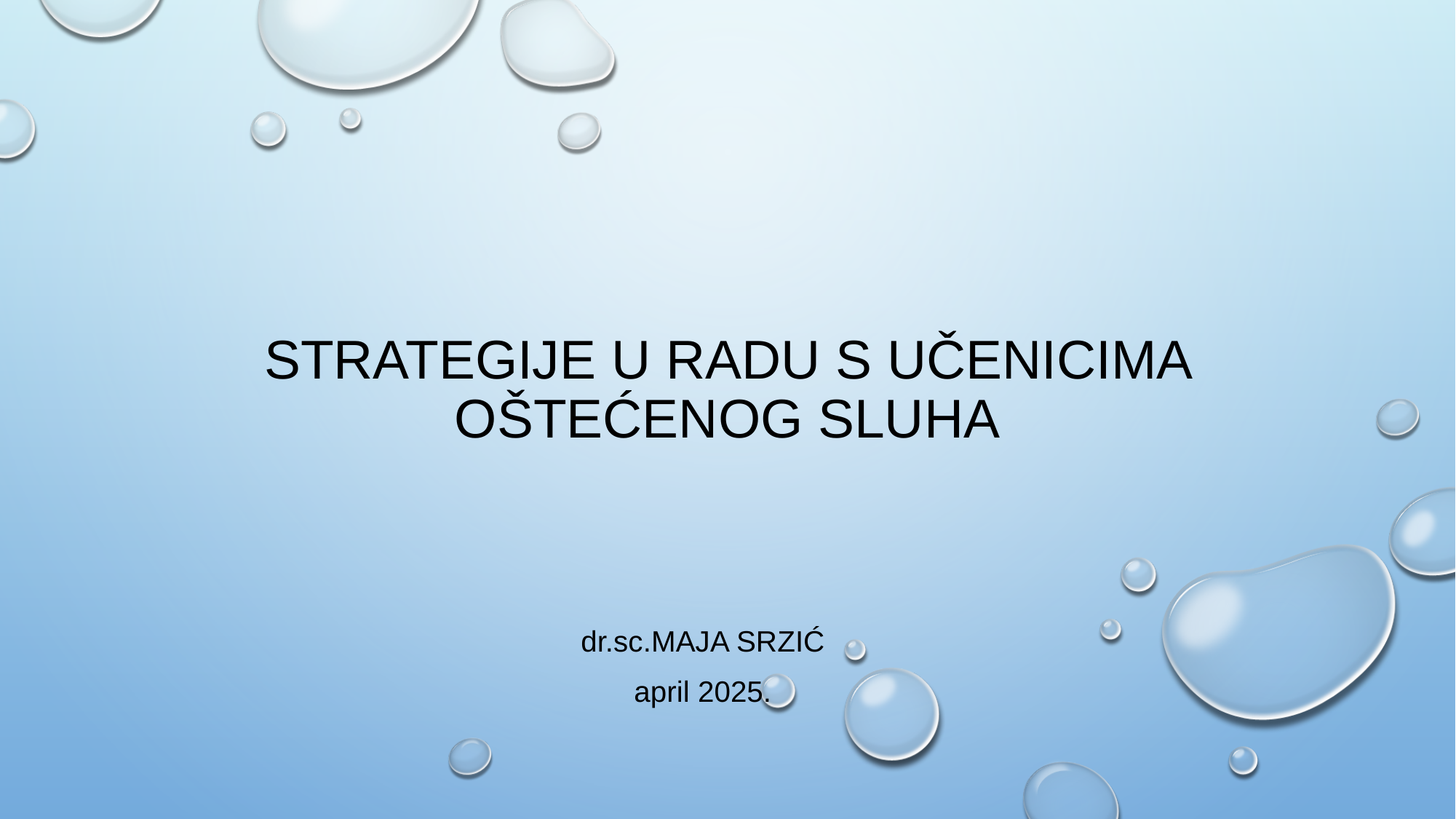

# STRATEGIJE U RADU S UČENICIMA OŠTEĆENOG SLUHA

dr.sc.maja srzić
april 2025.